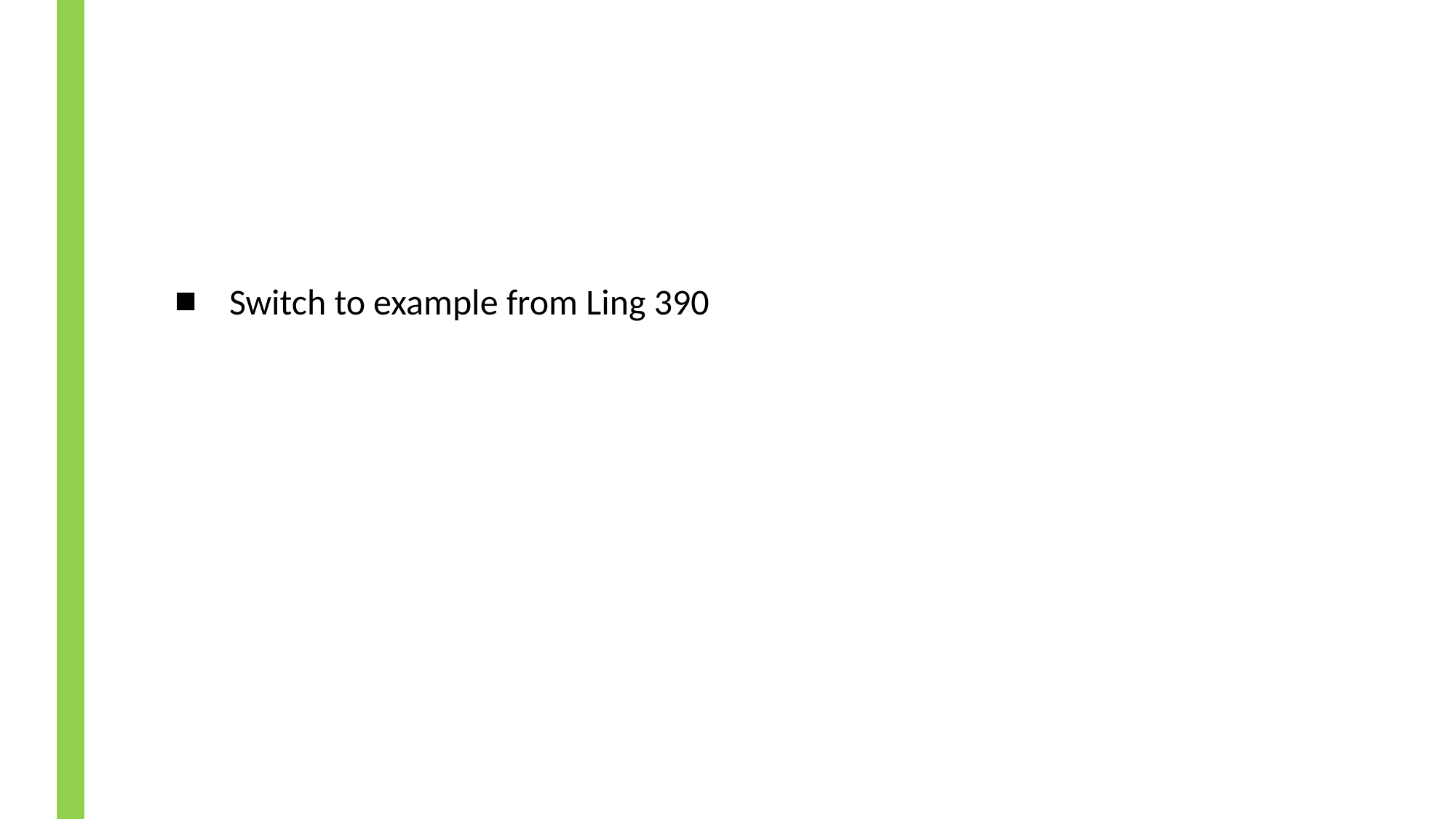

#
Switch to example from Ling 390